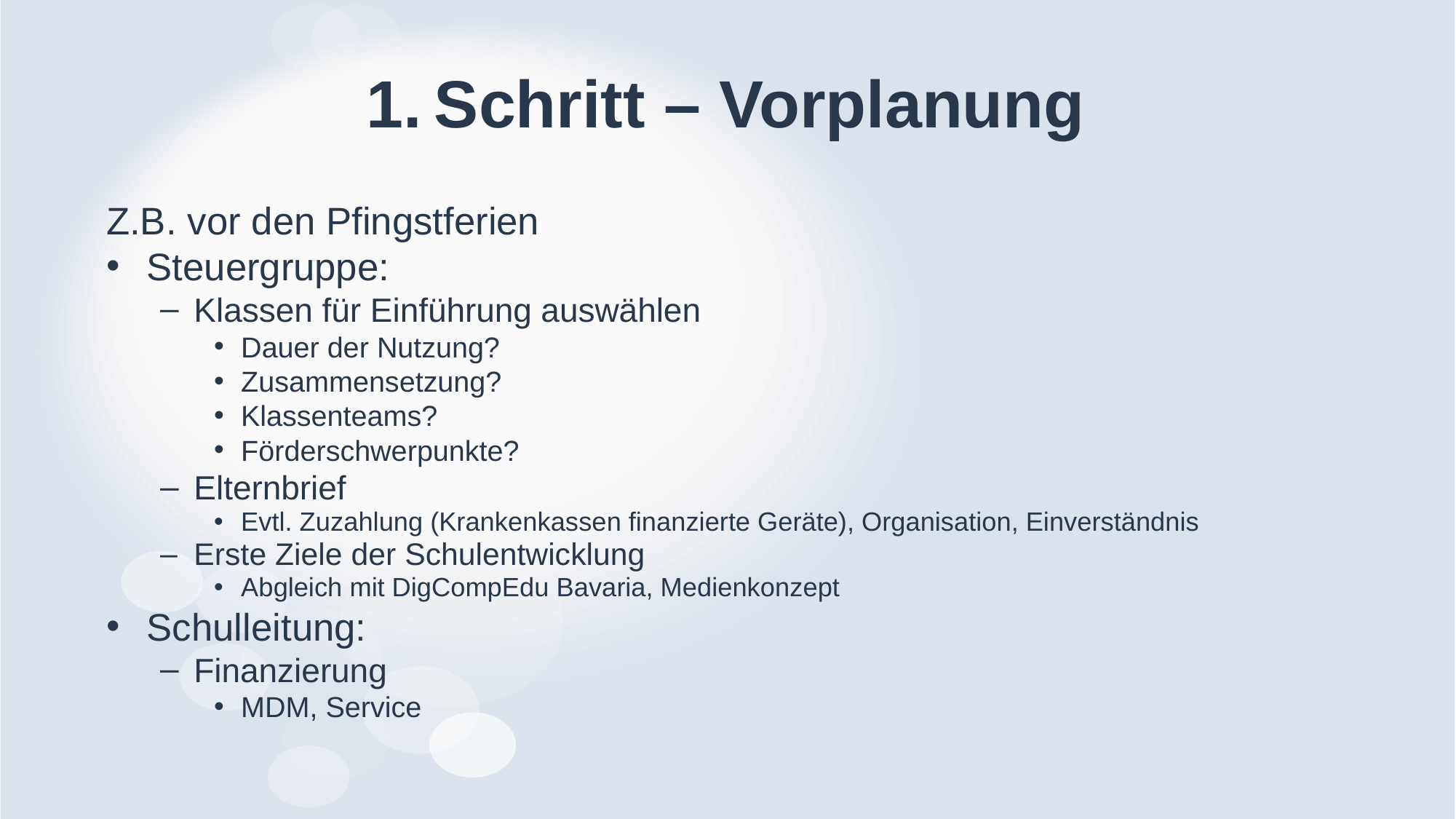

# Schritt – Vorplanung
Z.B. vor den Pfingstferien
Steuergruppe:
Klassen für Einführung auswählen
Dauer der Nutzung?
Zusammensetzung?
Klassenteams?
Förderschwerpunkte?
Elternbrief
Evtl. Zuzahlung (Krankenkassen finanzierte Geräte), Organisation, Einverständnis
Erste Ziele der Schulentwicklung
Abgleich mit DigCompEdu Bavaria, Medienkonzept
Schulleitung:
Finanzierung
MDM, Service